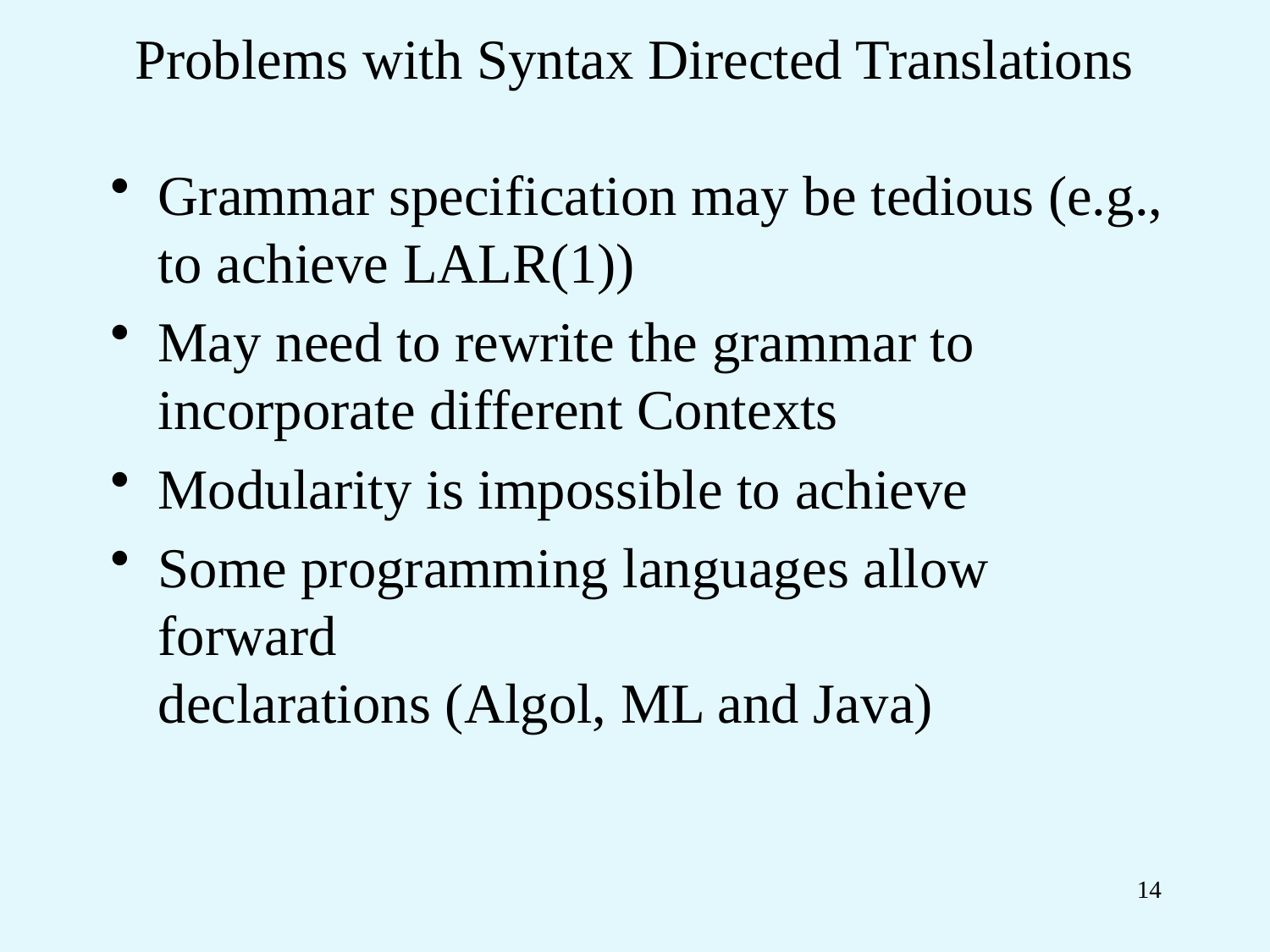

# Problems with Syntax Directed Translations
Grammar specification may be tedious (e.g., to achieve LALR(1))
May need to rewrite the grammar to incorporate different Contexts
Modularity is impossible to achieve
Some programming languages allow forward
declarations (Algol, ML and Java)

14